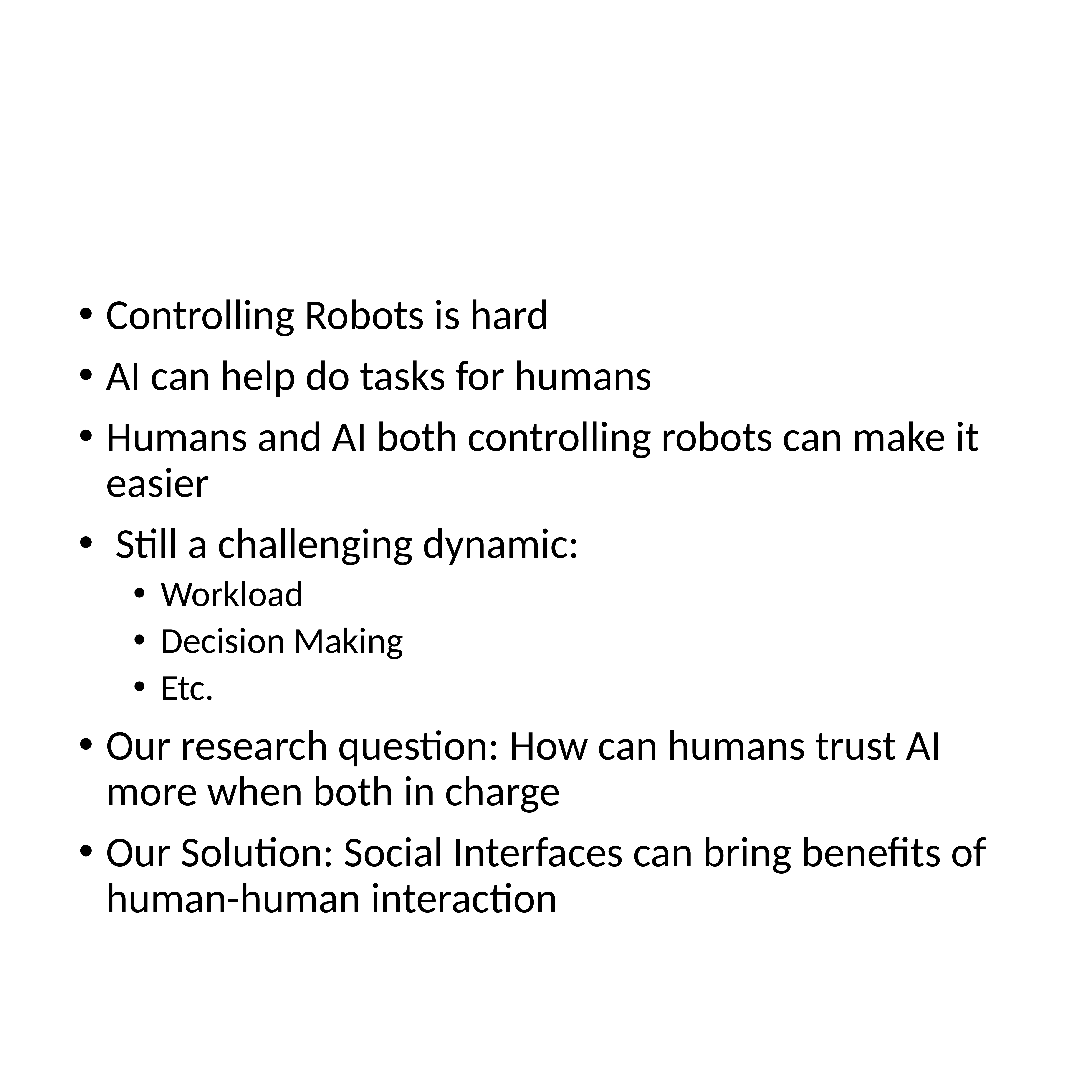

#
Controlling Robots is hard
AI can help do tasks for humans
Humans and AI both controlling robots can make it easier
 Still a challenging dynamic:
Workload
Decision Making
Etc.
Our research question: How can humans trust AI more when both in charge
Our Solution: Social Interfaces can bring benefits of human-human interaction